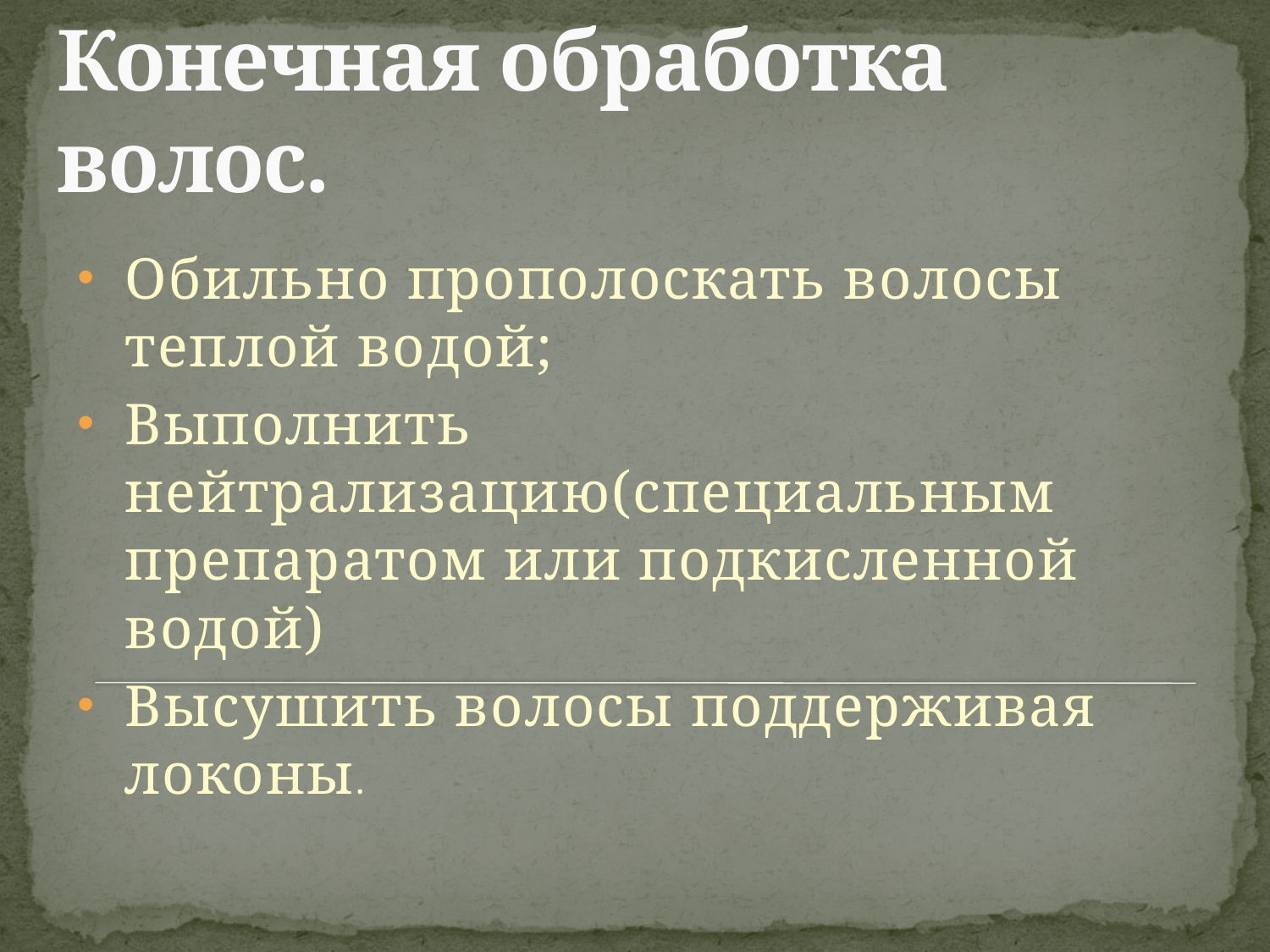

# Конечная обработка волос.
Обильно прополоскать волосы теплой водой;
Выполнить нейтрализацию(специальным препаратом или подкисленной водой)
Высушить волосы поддерживая локоны.